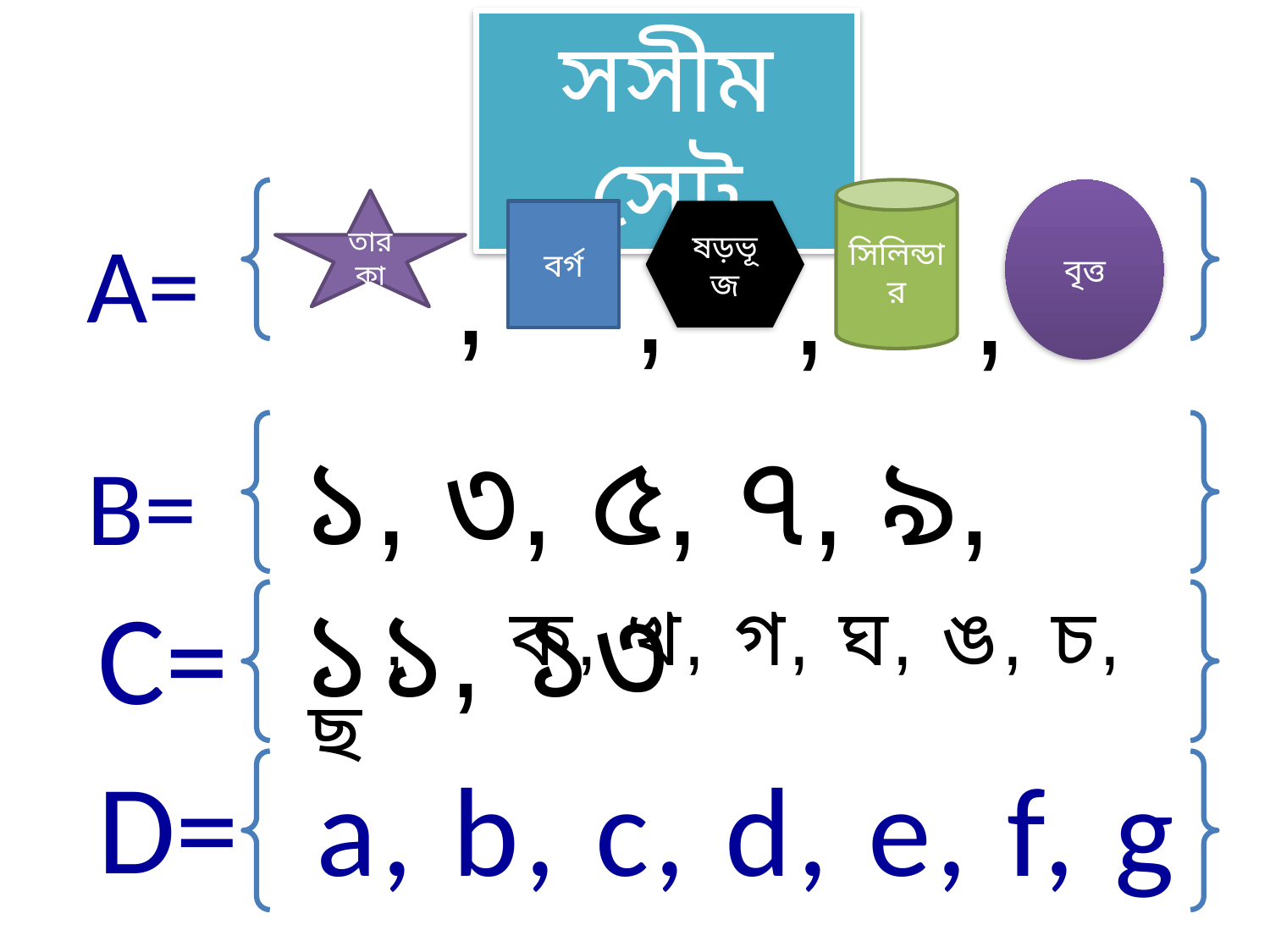

সসীম সেট

সিলিন্ডার
বৃত্ত
তারকা
বর্গ
ষড়ভূজ
A=
,
,
,
,

১, ৩, ৫, ৭, ৯, ১১, ১৩
B=
C=

   ,    ক, খ, গ, ঘ, ঙ, চ, ছ
D=
a, b, c, d, e, f, g